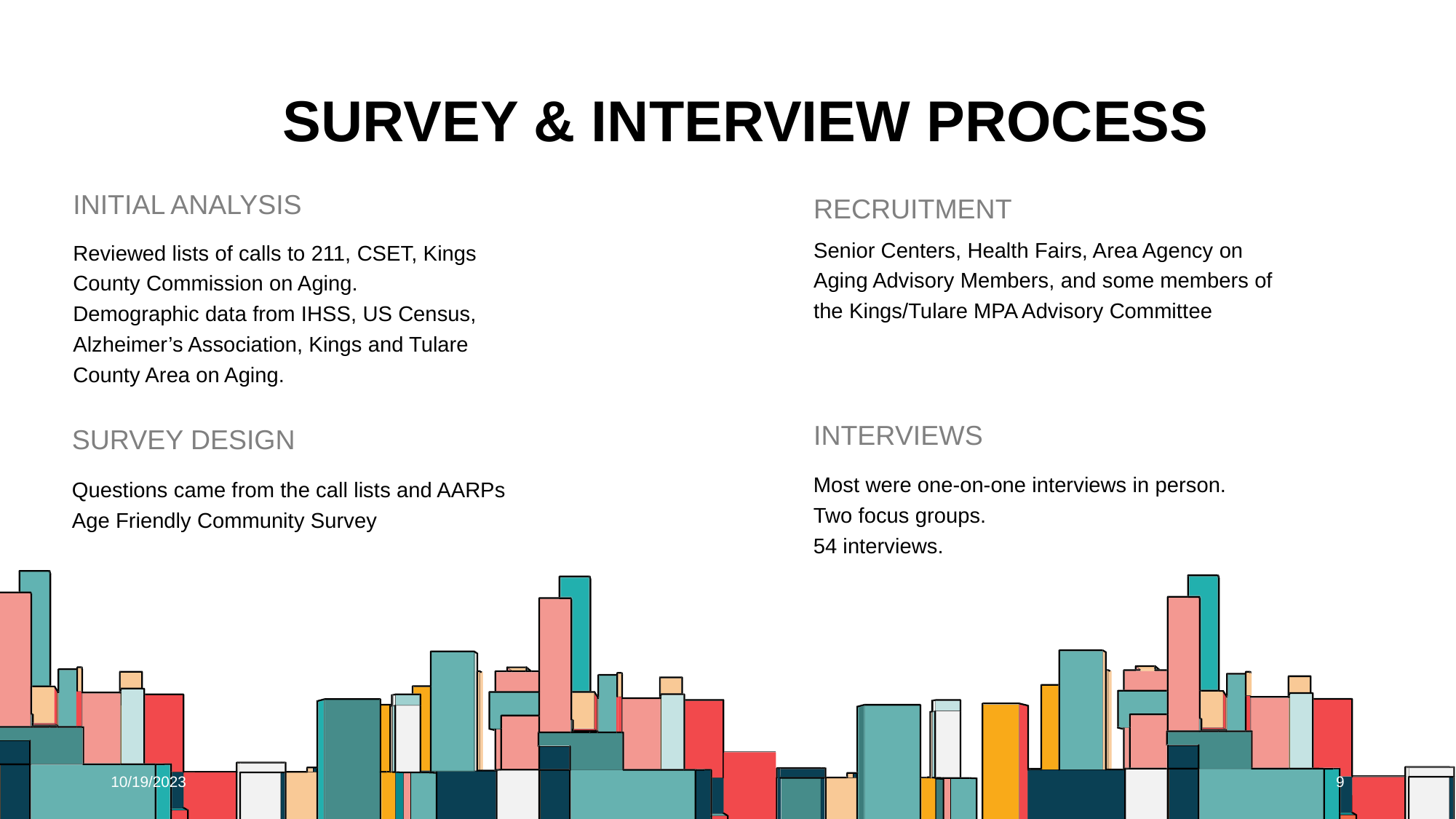

# SURVEY & INTERVIEW PROCESS
INITIAL ANALYSIS
RECRUITMENT
Senior Centers, Health Fairs, Area Agency on Aging Advisory Members, and some members of the Kings/Tulare MPA Advisory Committee
Reviewed lists of calls to 211, CSET, Kings County Commission on Aging.
Demographic data from IHSS, US Census, Alzheimer’s Association, Kings and Tulare County Area on Aging.
INTERVIEWS
SURVEY DESIGN
Most were one-on-one interviews in person.
Two focus groups.
54 interviews.
Questions came from the call lists and AARPs Age Friendly Community Survey
10/19/2023
9